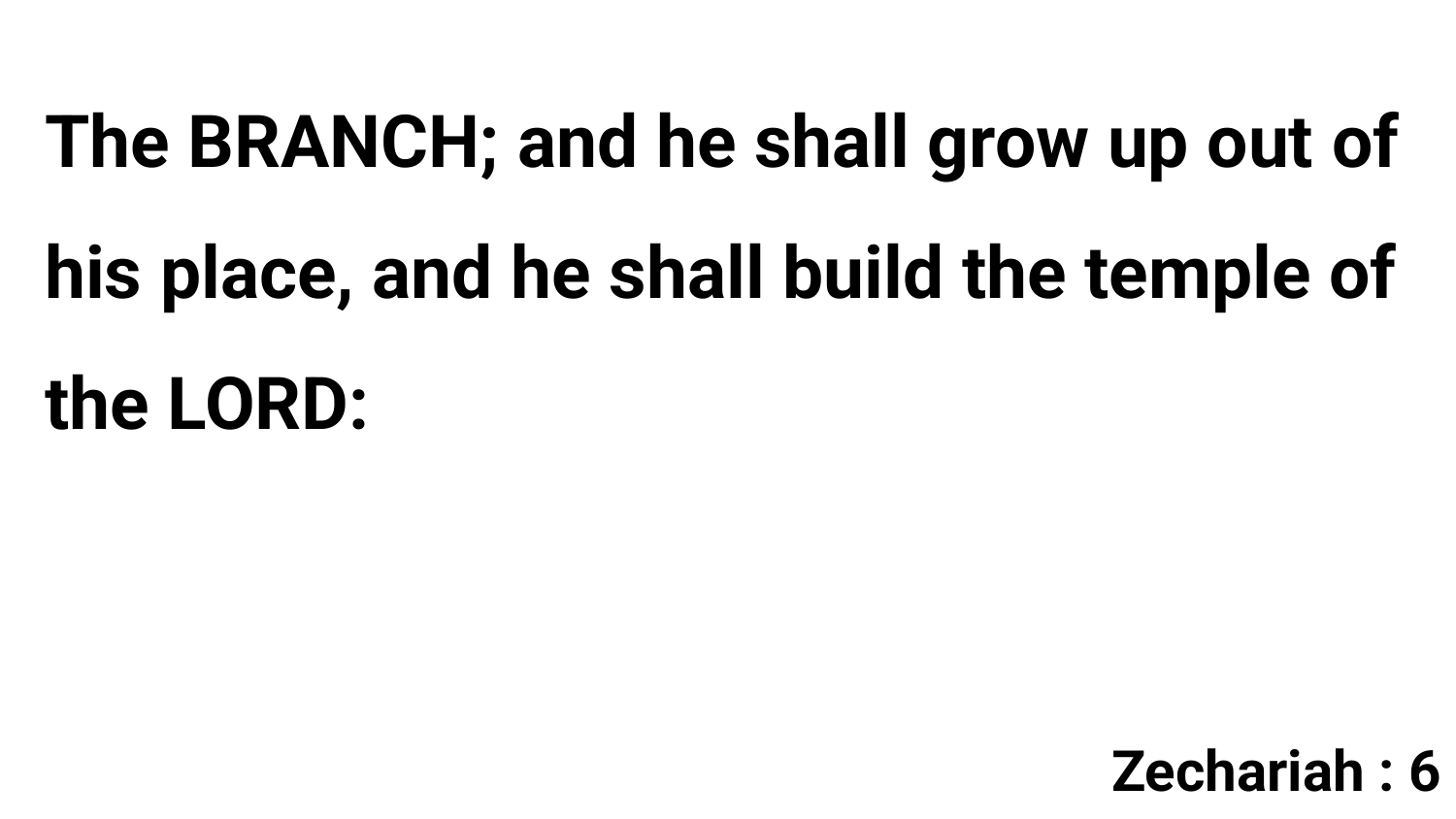

The BRANCH; and he shall grow up out of his place, and he shall build the temple of the LORD:
Zechariah : 6